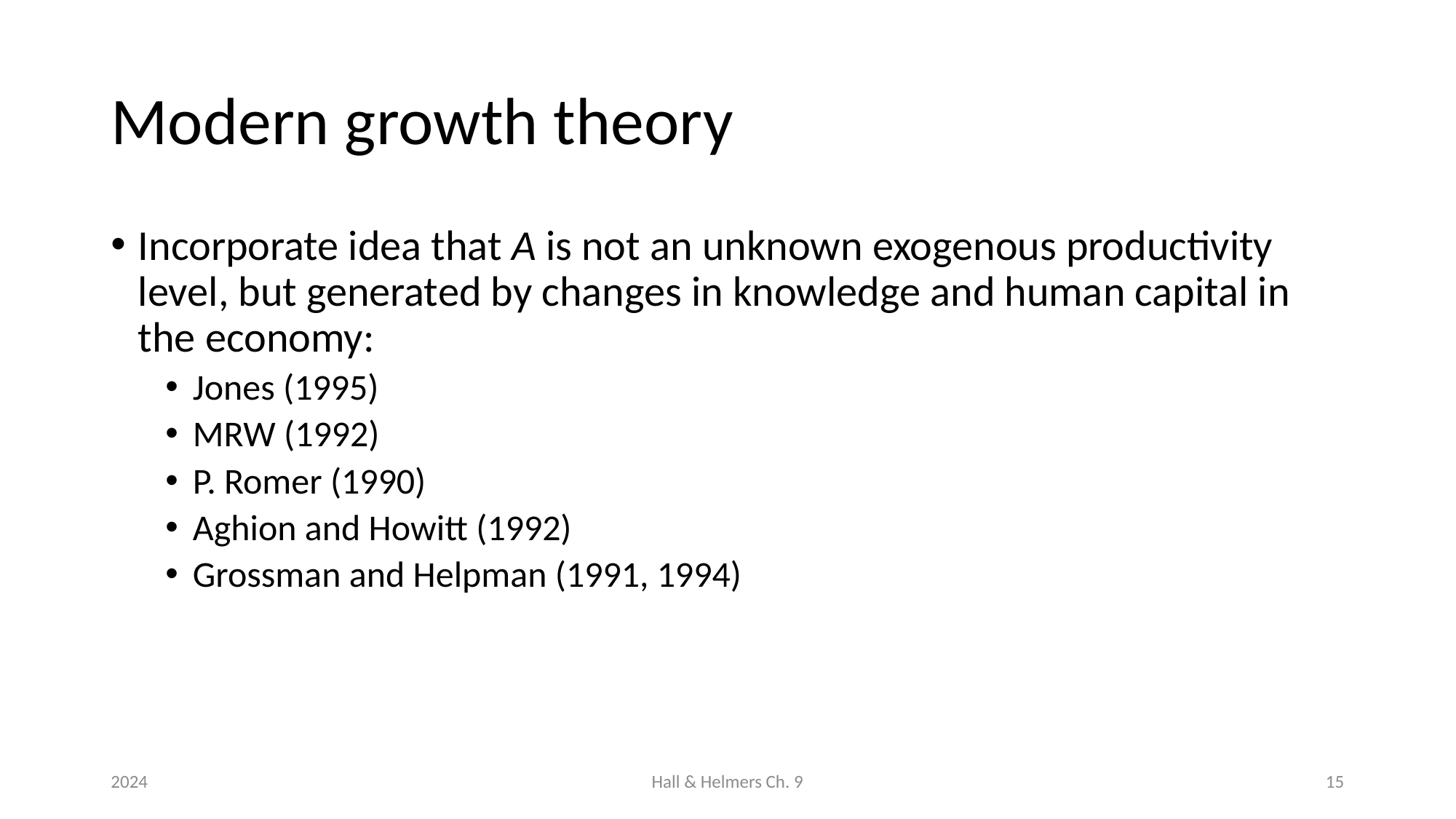

# Modern growth theory
Incorporate idea that A is not an unknown exogenous productivity level, but generated by changes in knowledge and human capital in the economy:
Jones (1995)
MRW (1992)
P. Romer (1990)
Aghion and Howitt (1992)
Grossman and Helpman (1991, 1994)

2024
Hall & Helmers Ch. 9
15